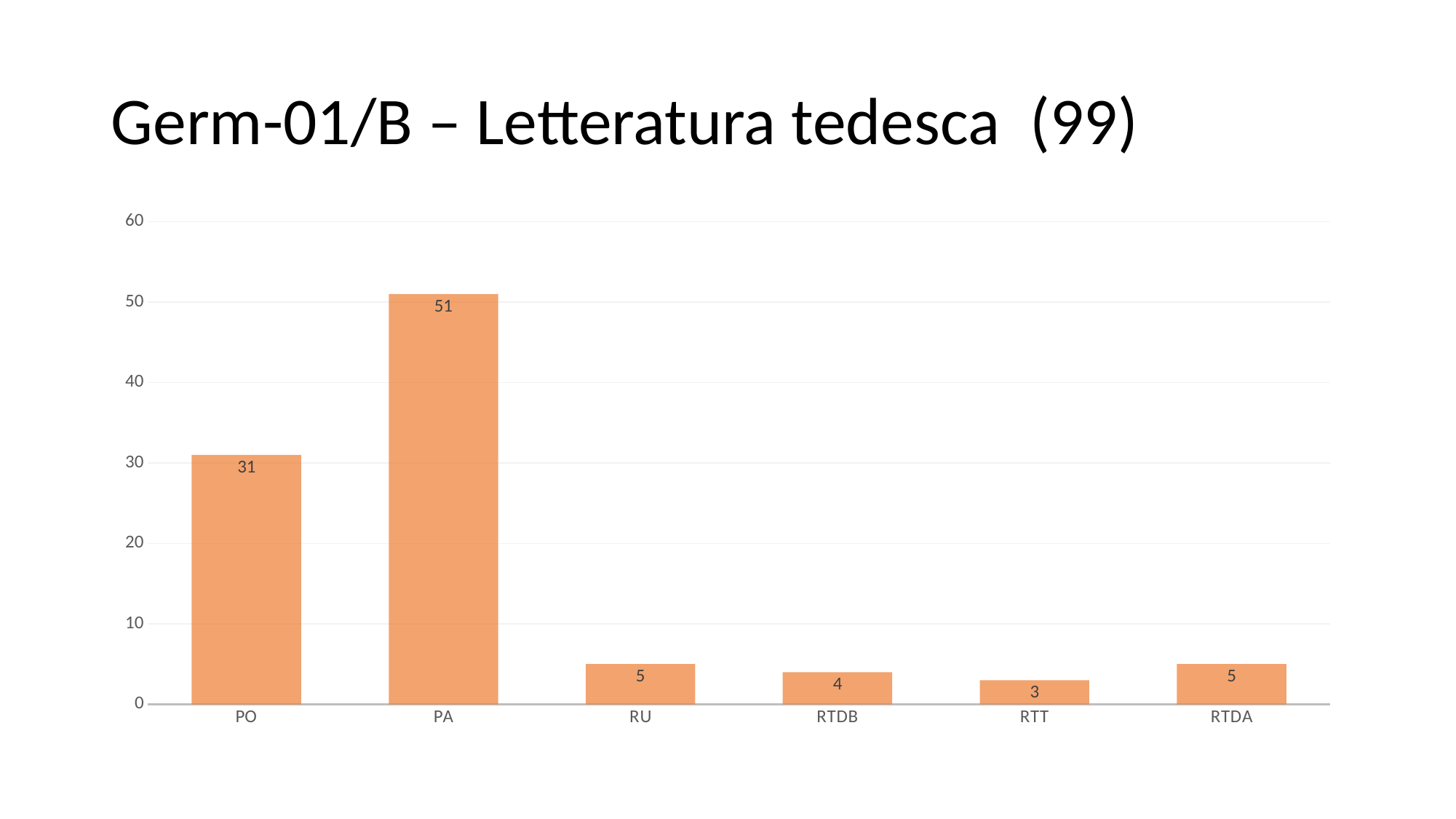

# Germ-01/B – Letteratura tedesca  (99)

### Chart

| Category | Serie 1 |
|---|---|
| PO | 31.0 |
| PA | 51.0 |
| RU | 5.0 |
| RTDB | 4.0 |
| RTT | 3.0 |
| RTDA | 5.0 |